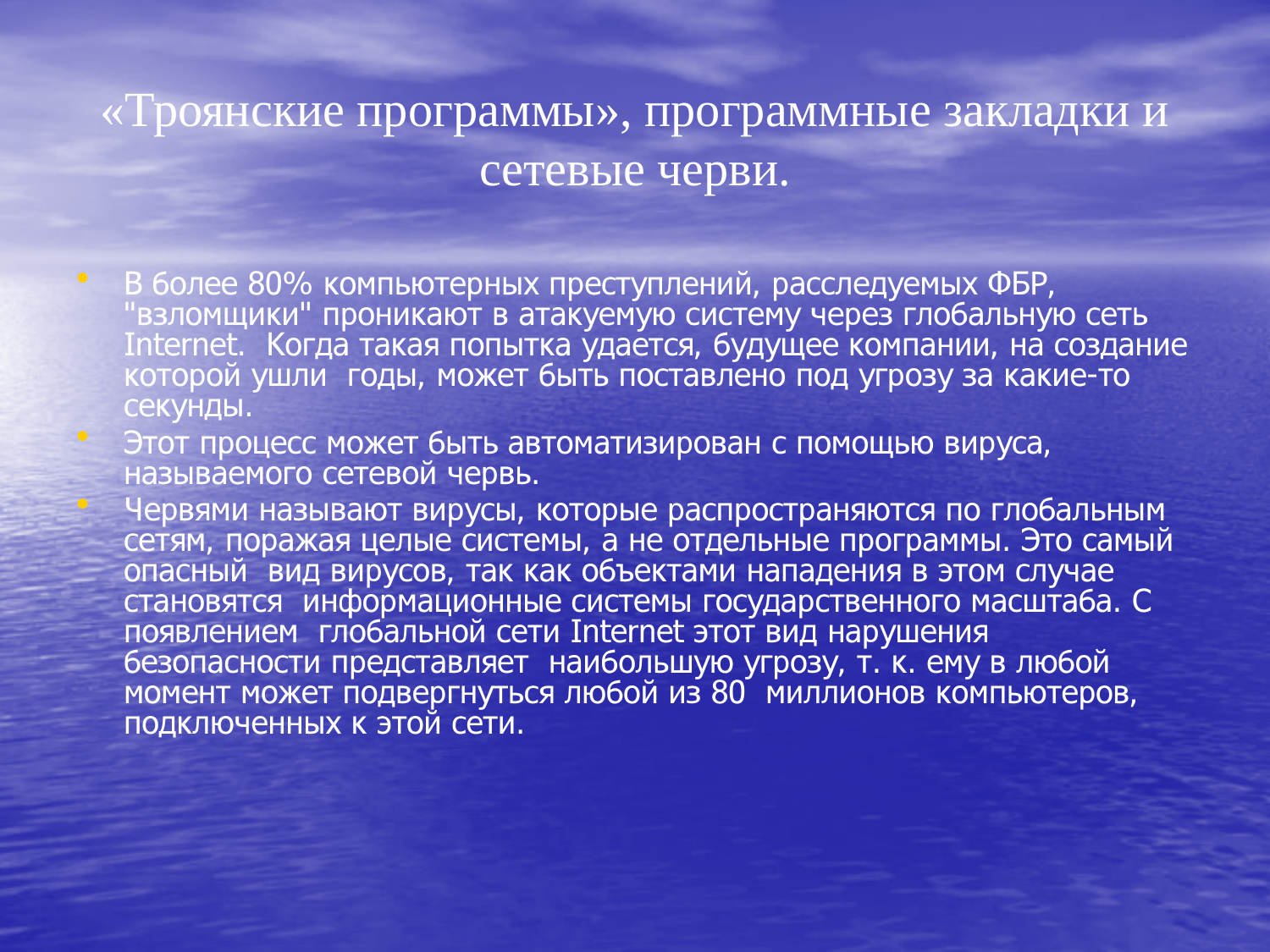

# «Троянские программы», программные закладки и сетевые черви.
В более 80% компьютерных преступлений, расследуемых ФБР,  "взломщики" проникают в атакуемую систему через глобальную сеть Internet.  Когда такая попытка удается, будущее компании, на создание которой ушли  годы, может быть поставлено под угрозу за какие-то секунды.
Этот процесс может быть автоматизирован с помощью вируса, называемого сетевой червь.
Червями называют вирусы, которые распространяются по глобальным  сетям, поражая целые системы, а не отдельные программы. Это самый опасный  вид вирусов, так как объектами нападения в этом случае становятся  информационные системы государственного масштаба. С появлением  глобальной сети Internet этот вид нарушения безопасности представляет  наибольшую угрозу, т. к. ему в любой момент может подвергнуться любой из 80  миллионов компьютеров, подключенных к этой сети.